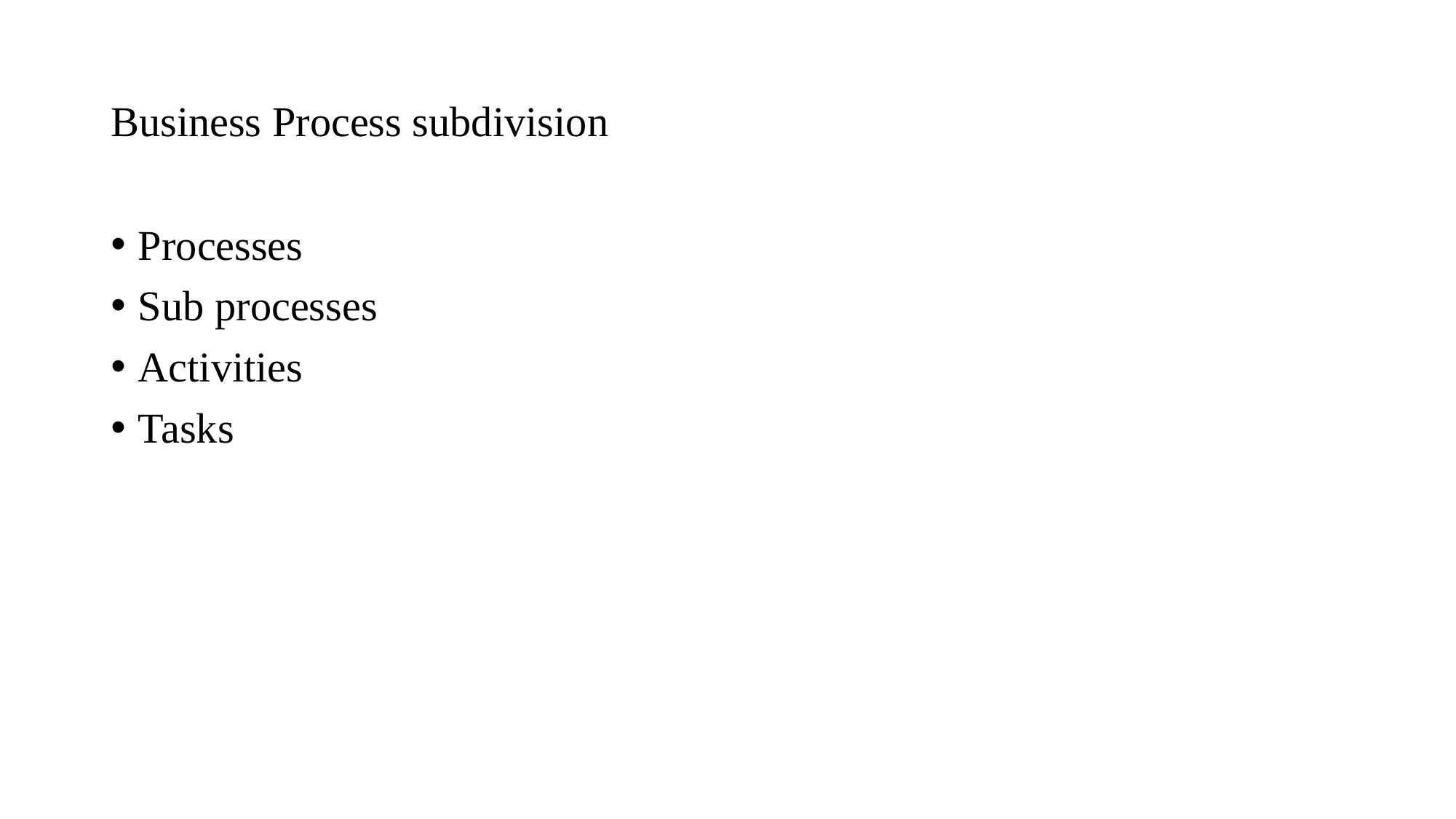

# Business Process subdivision
Processes
Sub processes
Activities
Tasks